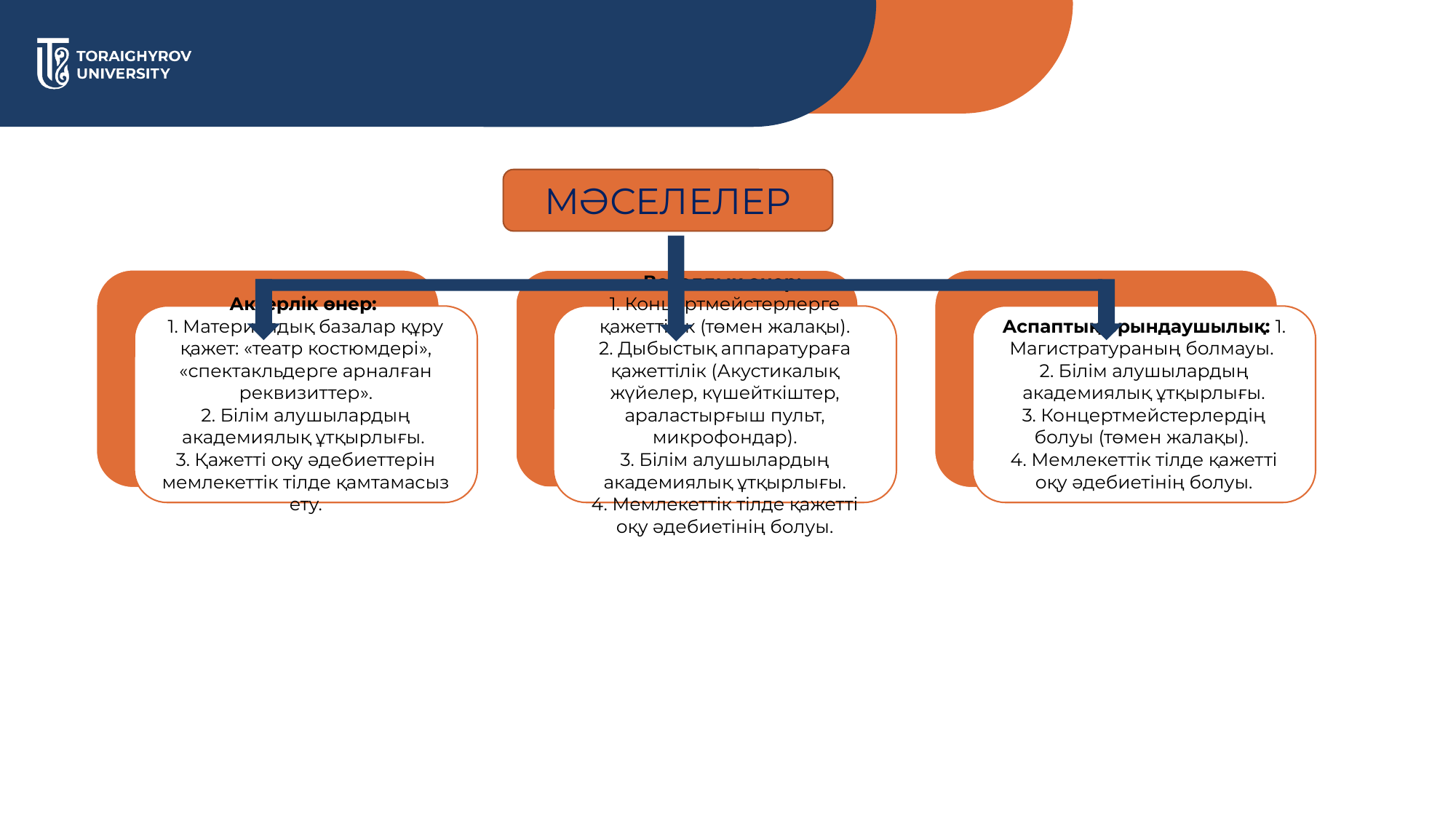

МӘСЕЛЕЛЕР

Актерлік өнер:
1. Материалдық базалар құру қажет: «театр костюмдері», «спектакльдерге арналған реквизиттер».
2. Білім алушылардың академиялық ұтқырлығы.
3. Қажетті оқу әдебиеттерін мемлекеттік тілде қамтамасыз ету.
Вокалдық өнер:
1. Концертмейстерлерге қажеттілік (төмен жалақы).
2. Дыбыстық аппаратураға қажеттілік (Акустикалық жүйелер, күшейткіштер, араластырғыш пульт, микрофондар).
3. Білім алушылардың академиялық ұтқырлығы.
4. Мемлекеттік тілде қажетті оқу әдебиетінің болуы.
Аспаптық орындаушылық: 1. Магистратураның болмауы.
2. Білім алушылардың академиялық ұтқырлығы.
3. Концертмейстерлердің болуы (төмен жалақы).
4. Мемлекеттік тілде қажетті оқу әдебиетінің болуы.